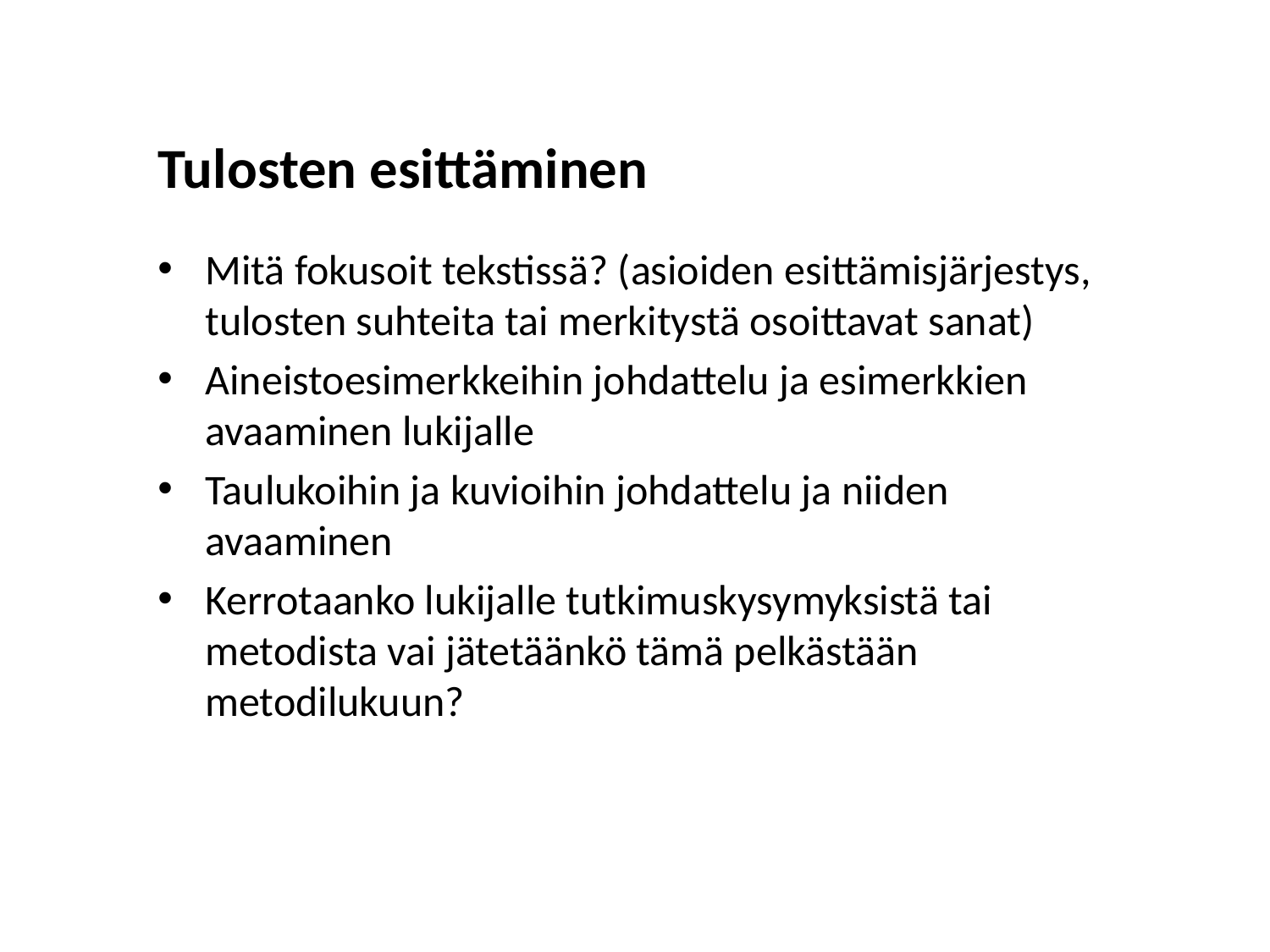

# Tulosten esittäminen
Mitä fokusoit tekstissä? (asioiden esittämisjärjestys,  tulosten suhteita tai merkitystä osoittavat sanat)
Aineistoesimerkkeihin johdattelu ja esimerkkien avaaminen lukijalle
Taulukoihin ja kuvioihin johdattelu ja niiden avaaminen
Kerrotaanko lukijalle tutkimuskysymyksistä tai metodista vai jätetäänkö tämä pelkästään metodilukuun?